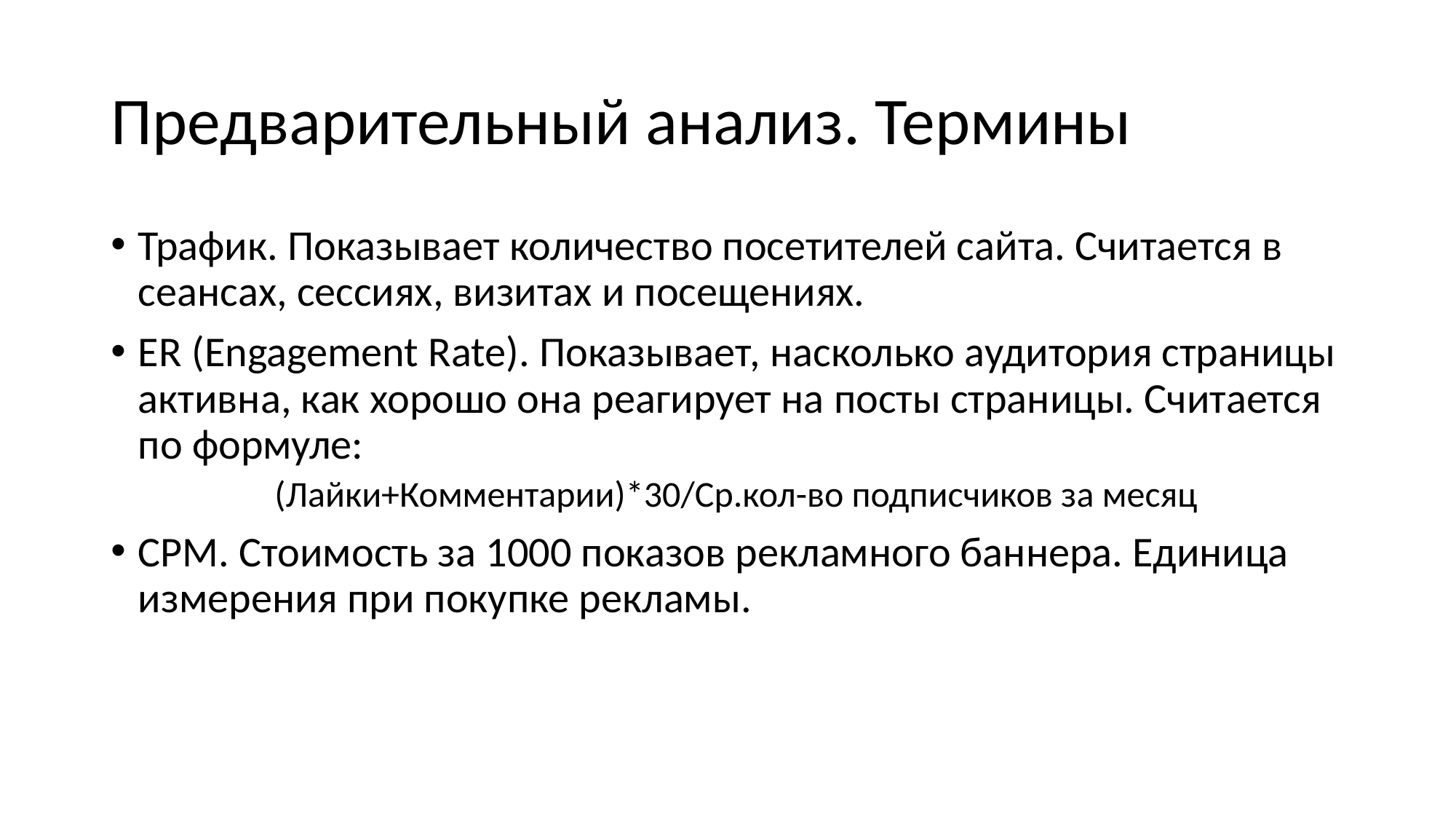

# Предварительный анализ. Термины
Трафик. Показывает количество посетителей сайта. Считается в сеансах, сессиях, визитах и посещениях.
ER (Engagement Rate). Показывает, насколько аудитория страницы активна, как хорошо она реагирует на посты страницы. Считается по формуле:
	(Лайки+Комментарии)*30/Ср.кол-во подписчиков за месяц
CPM. Стоимость за 1000 показов рекламного баннера. Единица измерения при покупке рекламы.